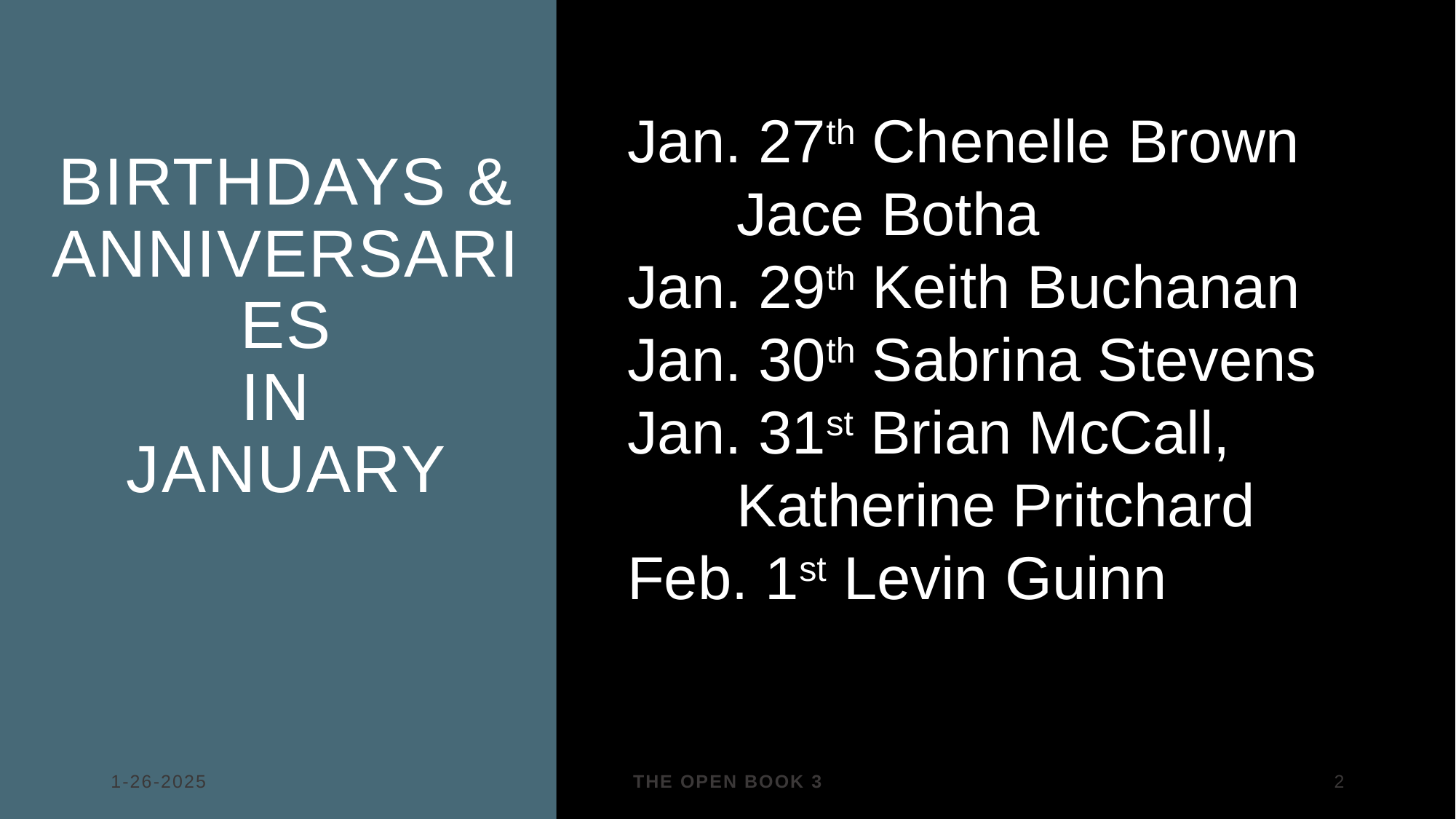

# Birthdays & Anniversaries in January
Jan. 27th Chenelle Brown
	Jace Botha
Jan. 29th Keith Buchanan
Jan. 30th Sabrina Stevens
Jan. 31st Brian McCall,
	Katherine Pritchard
Feb. 1st Levin Guinn

1-26-2025
The Open Book 3
2